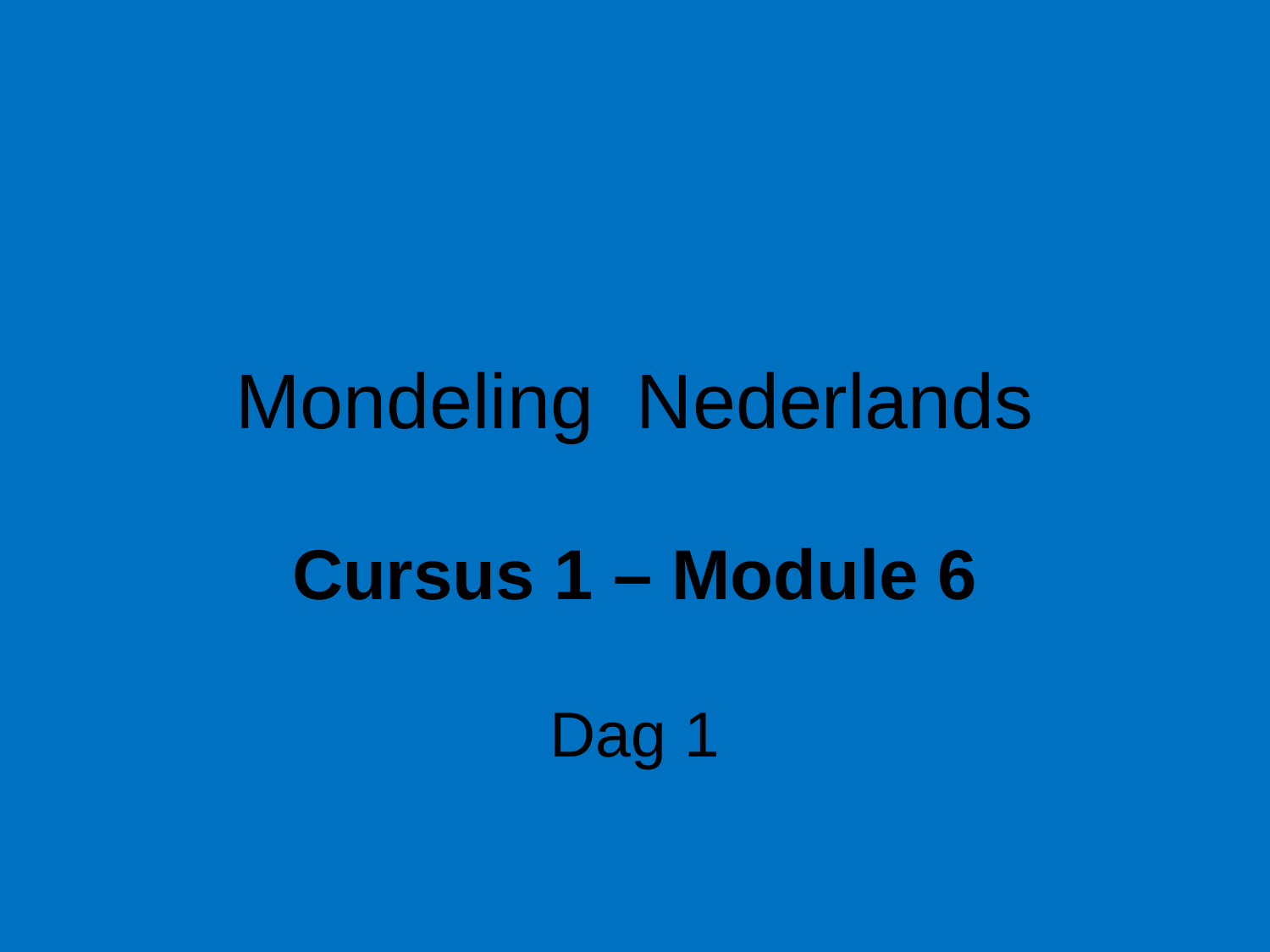

Mondeling  Nederlands
Cursus 1 – Module 6

Dag 1